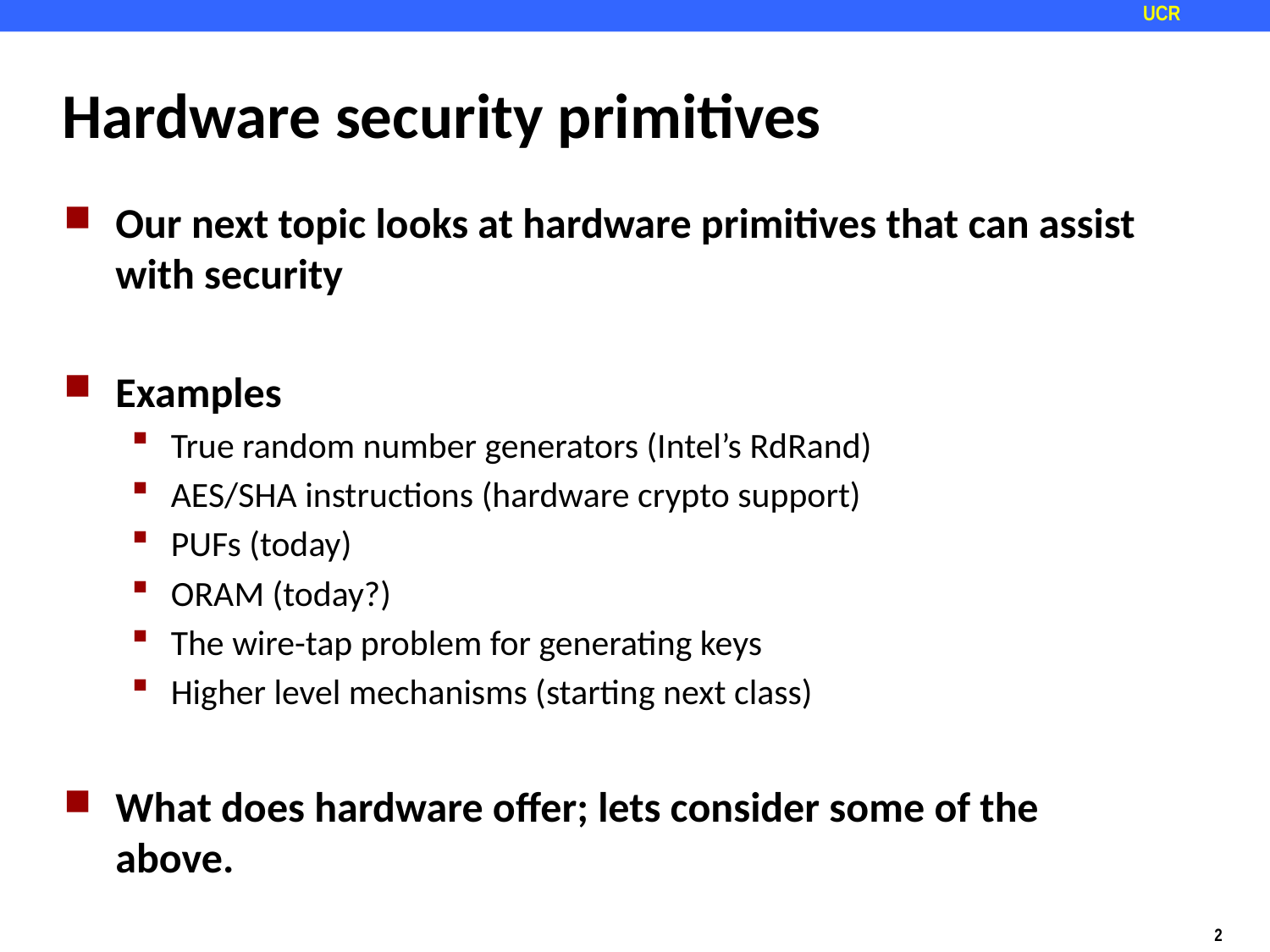

# Hardware security primitives
Our next topic looks at hardware primitives that can assist with security

Examples
True random number generators (Intel’s RdRand)
AES/SHA instructions (hardware crypto support)
PUFs (today)
ORAM (today?)
The wire-tap problem for generating keys
Higher level mechanisms (starting next class)

What does hardware offer; lets consider some of the above.